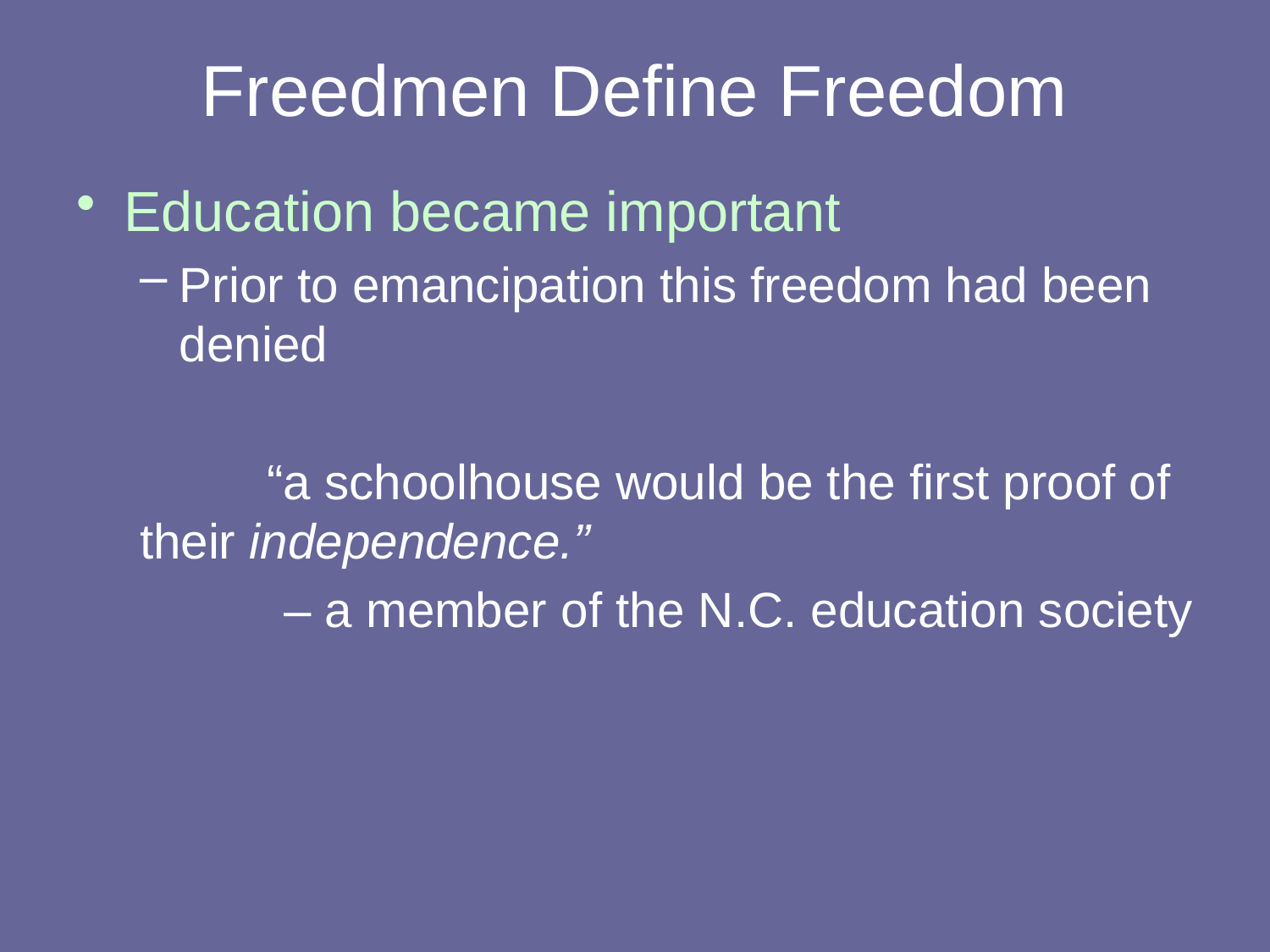

# Freedmen Define Freedom
Education became important
Prior to emancipation this freedom had been denied

	“a schoolhouse would be the first proof of their independence.”
	– a member of the N.C. education society